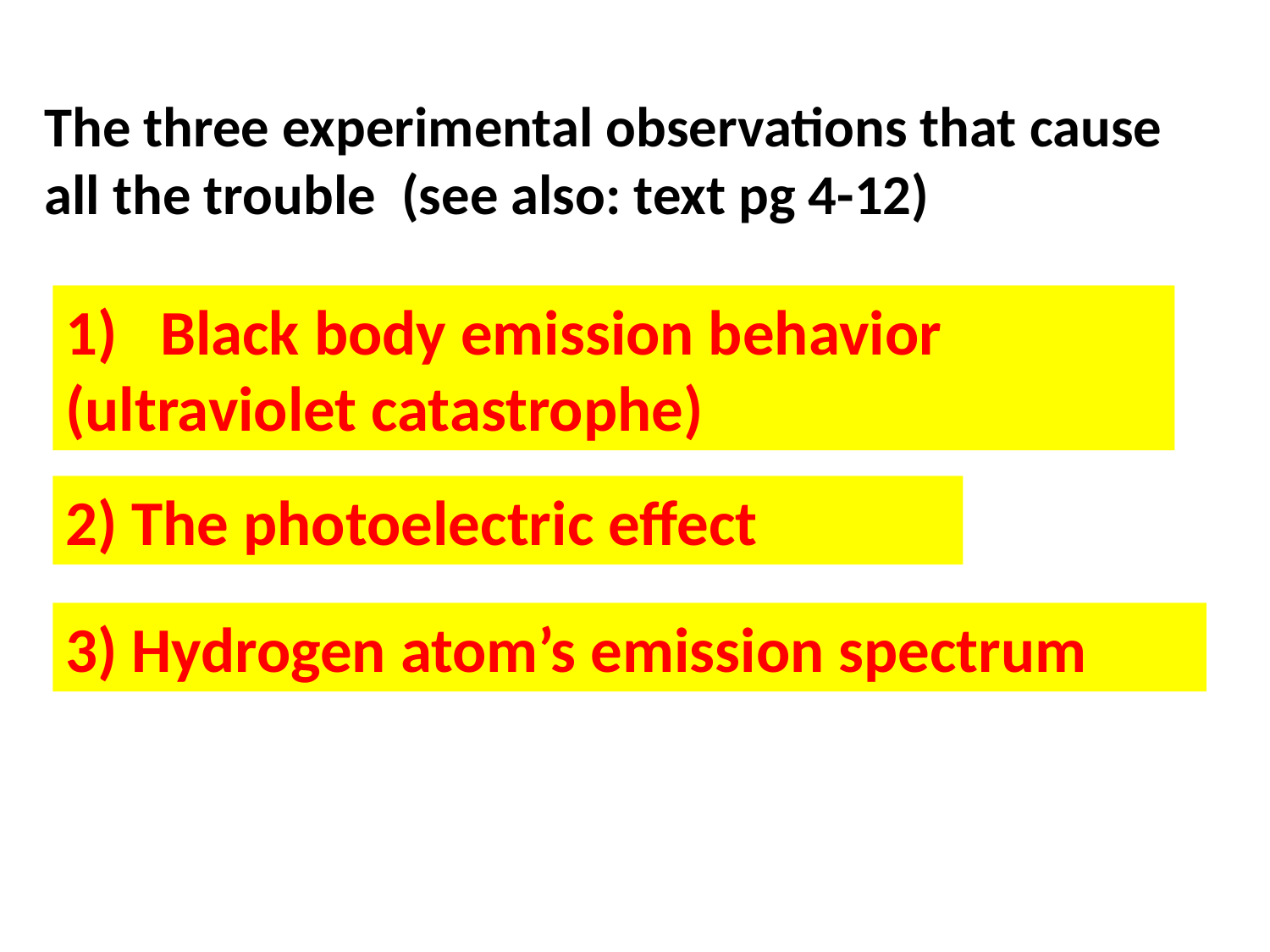

The three experimental observations that cause all the trouble  (see also: text pg 4-12)
1)   Black body emission behavior (ultraviolet catastrophe)
2) The photoelectric effect
3) Hydrogen atom’s emission spectrum